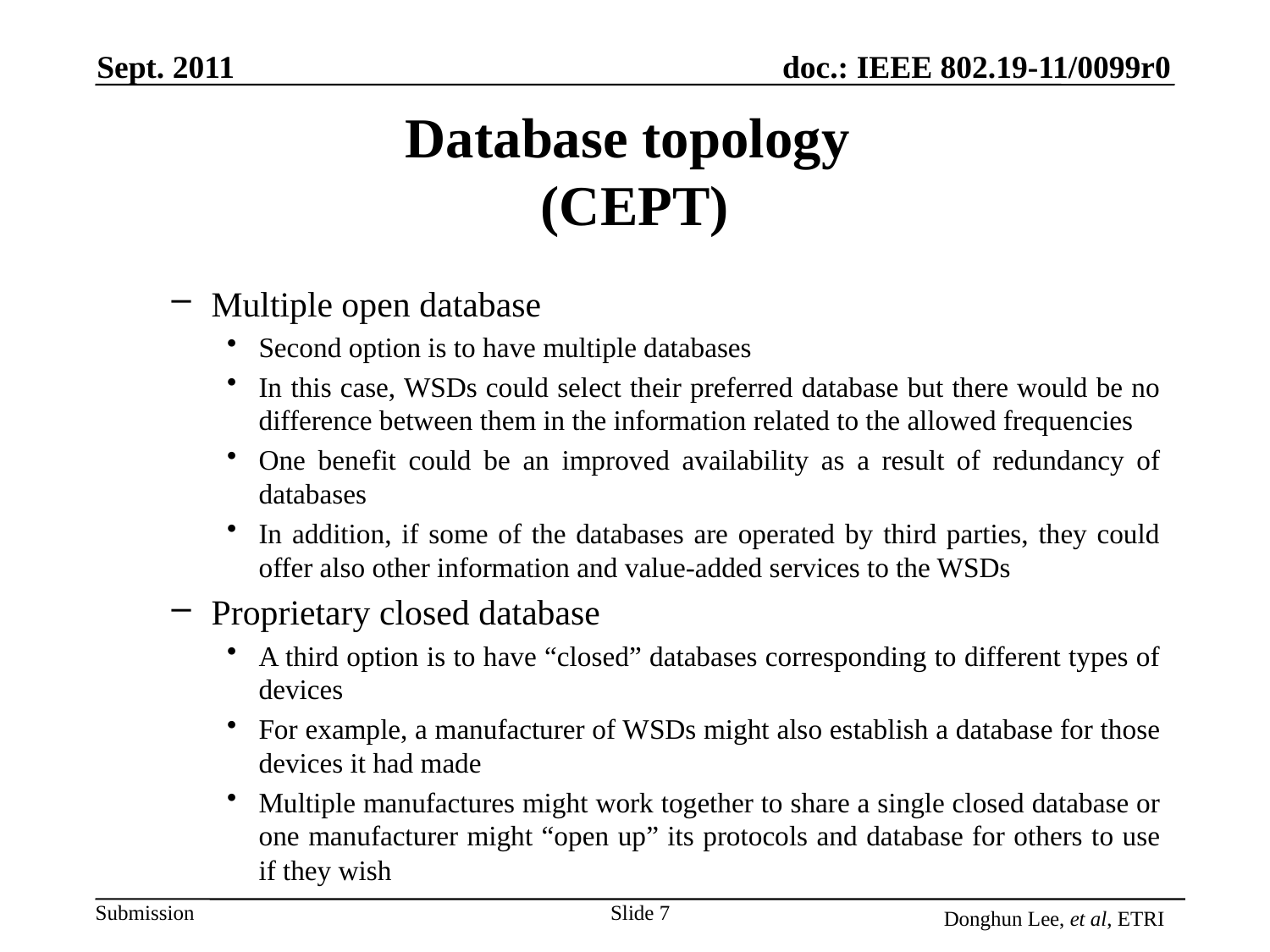

Sept. 2011
# Database topology (CEPT)
Multiple open database
Second option is to have multiple databases
In this case, WSDs could select their preferred database but there would be no difference between them in the information related to the allowed frequencies
One benefit could be an improved availability as a result of redundancy of databases
In addition, if some of the databases are operated by third parties, they could offer also other information and value-added services to the WSDs
Proprietary closed database
A third option is to have “closed” databases corresponding to different types of devices
For example, a manufacturer of WSDs might also establish a database for those devices it had made
Multiple manufactures might work together to share a single closed database or one manufacturer might “open up” its protocols and database for others to use if they wish
Slide 7
Donghun Lee, et al, ETRI